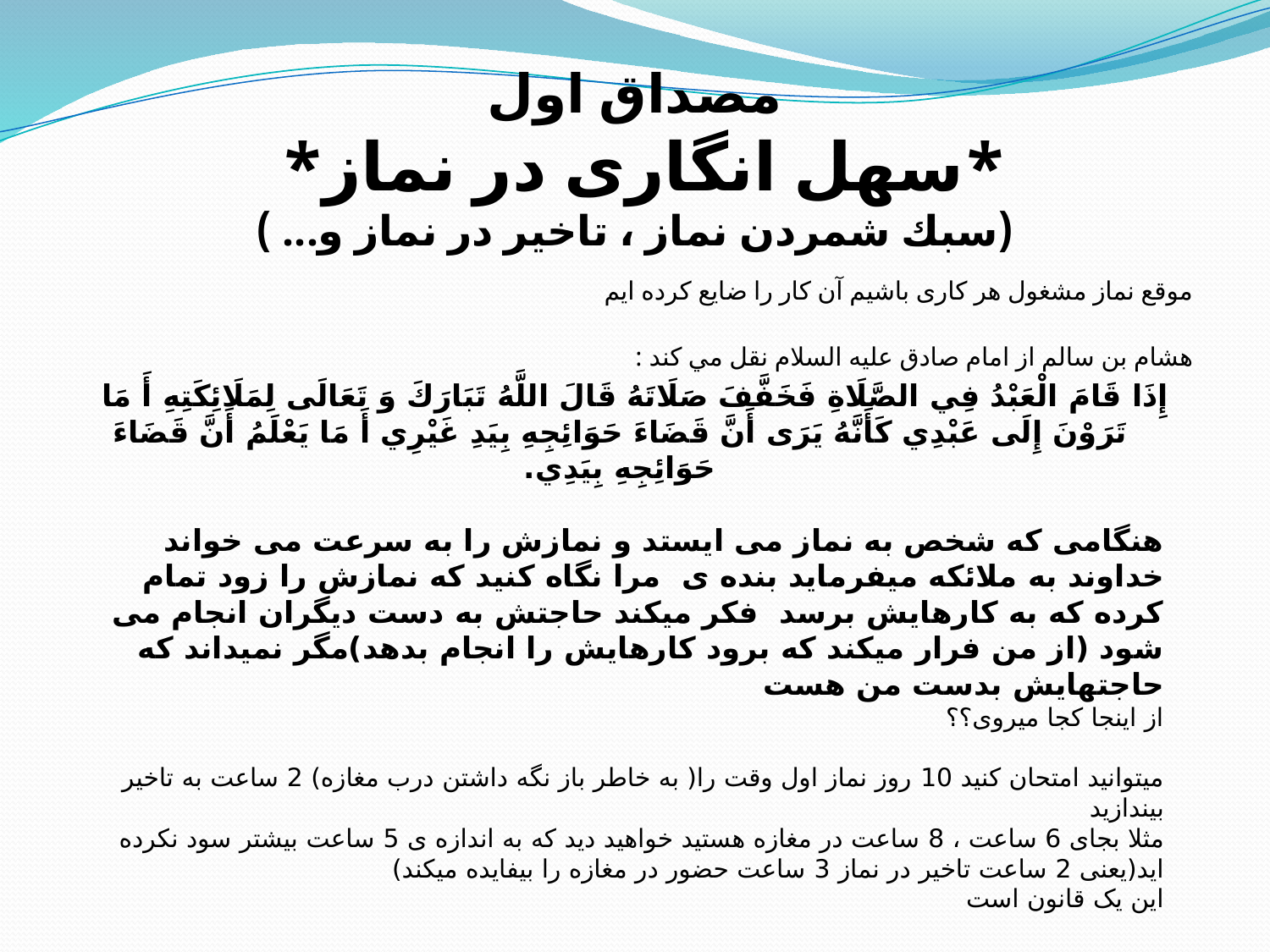

# مصداق اول *سهل انگاری در نماز* (سبك شمردن نماز ، تاخير در نماز و... )
موقع نماز مشغول هر کاری باشیم آن کار را ضایع کرده ایم
هشام بن سالم از امام صادق عليه السلام نقل مي كند :
إِذَا قَامَ الْعَبْدُ فِي الصَّلَاةِ فَخَفَّفَ‏ صَلَاتَهُ‏ قَالَ اللَّهُ تَبَارَكَ وَ تَعَالَى لِمَلَائِكَتِهِ أَ مَا تَرَوْنَ إِلَى عَبْدِي كَأَنَّهُ يَرَى أَنَّ قَضَاءَ حَوَائِجِهِ بِيَدِ غَيْرِي أَ مَا يَعْلَمُ أَنَّ قَضَاءَ حَوَائِجِهِ بِيَدِي.
هنگامی که شخص به نماز می ایستد و نمازش را به سرعت می خواند خداوند به ملائکه میفرماید بنده ی  مرا نگاه کنید که نمازش را زود تمام کرده که به کارهایش برسد  فکر میکند حاجتش به دست دیگران انجام می شود (از من فرار میکند که برود کارهایش را انجام بدهد)مگر نمیداند که حاجتهایش بدست من هست
از اینجا کجا میروی؟؟
میتوانید امتحان کنید 10 روز نماز اول وقت را( به خاطر باز نگه داشتن درب مغازه) 2 ساعت به تاخیر بیندازید
مثلا بجای 6 ساعت ، 8 ساعت در مغازه هستید خواهید دید که به اندازه ی 5 ساعت بیشتر سود نکرده اید(یعنی 2 ساعت تاخیر در نماز 3 ساعت حضور در مغازه را بیفایده میکند)
این یک قانون است